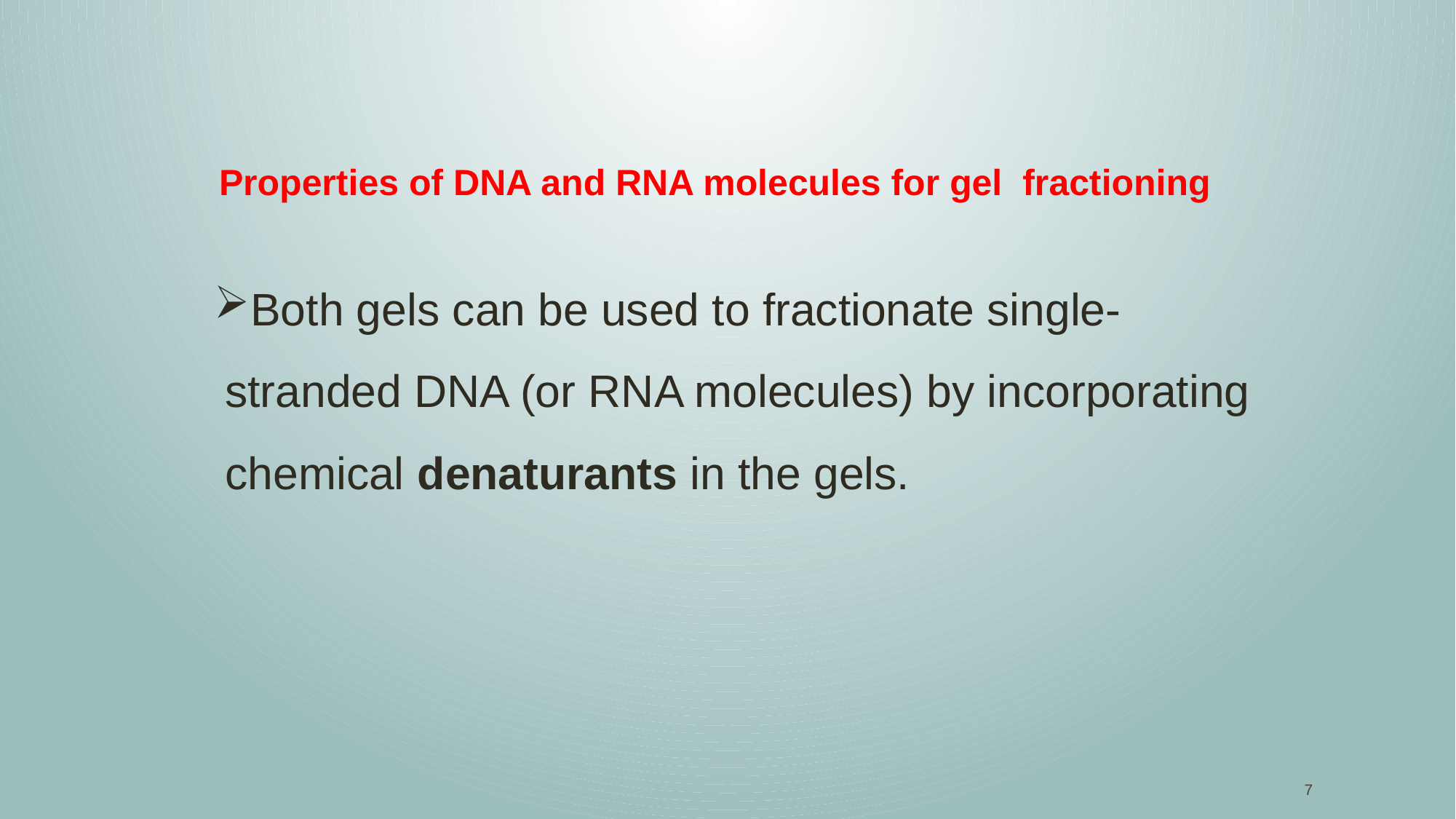

Properties of DNA and RNA molecules for gel  fractioning
Both gels can be used to fractionate single-stranded DNA (or RNA molecules) by incorporating chemical denaturants in the gels.

7